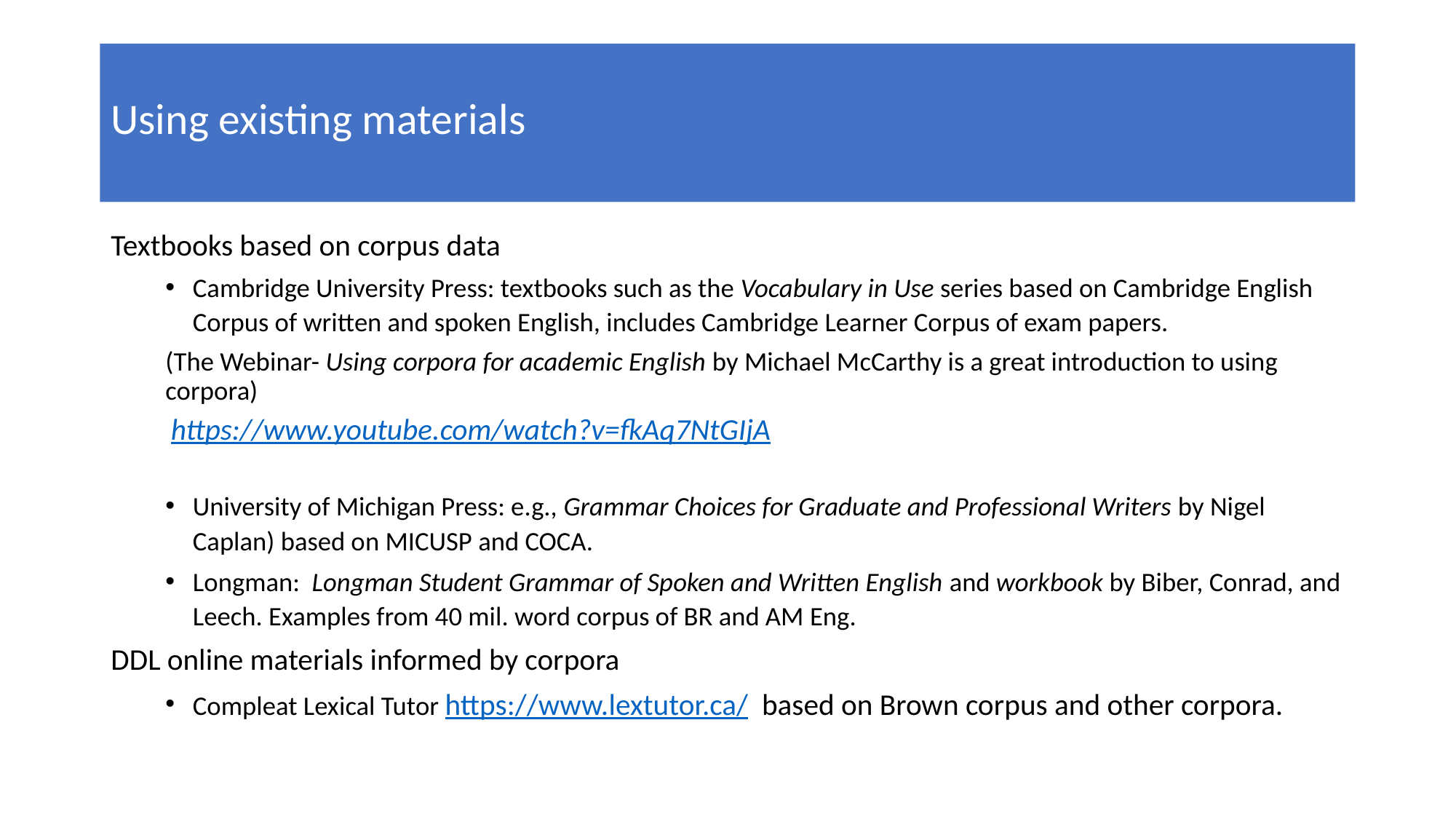

# Using existing materials
Textbooks based on corpus data
Cambridge University Press: textbooks such as the Vocabulary in Use series based on Cambridge English Corpus of written and spoken English, includes Cambridge Learner Corpus of exam papers.
(The Webinar- Using corpora for academic English by Michael McCarthy is a great introduction to using corpora)
	https://www.youtube.com/watch?v=fkAq7NtGIjA

University of Michigan Press: e.g., Grammar Choices for Graduate and Professional Writers by Nigel Caplan) based on MICUSP and COCA.
Longman:  Longman Student Grammar of Spoken and Written English and workbook by Biber, Conrad, and Leech. Examples from 40 mil. word corpus of BR and AM Eng.
DDL online materials informed by corpora
Compleat Lexical Tutor https://www.lextutor.ca/  based on Brown corpus and other corpora.